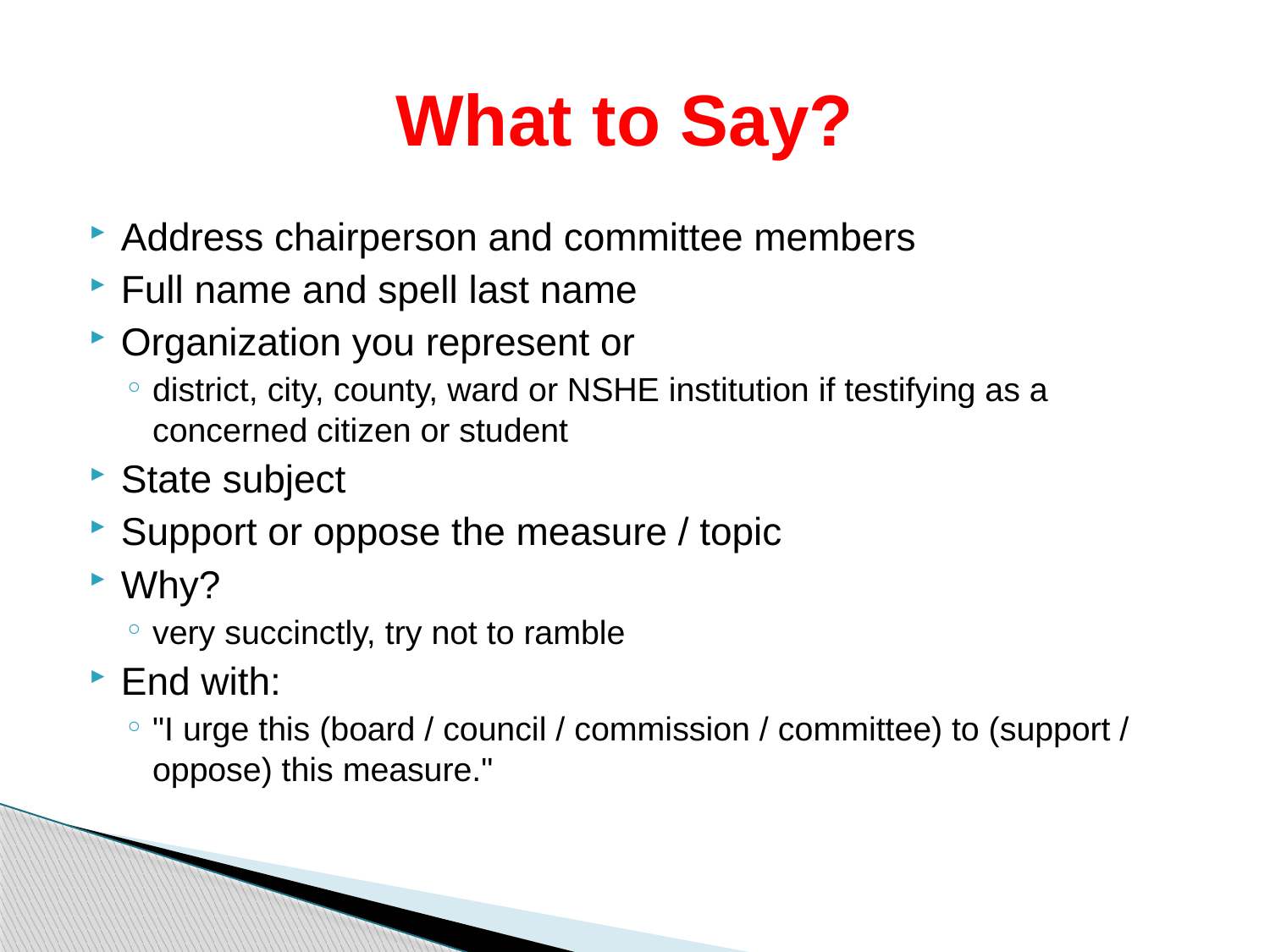

# What to Say?
Address chairperson and committee members
Full name and spell last name
Organization you represent or
district, city, county, ward or NSHE institution if testifying as a concerned citizen or student
State subject
Support or oppose the measure / topic
Why?
very succinctly, try not to ramble
End with:
"I urge this (board / council / commission / committee) to (support / oppose) this measure."